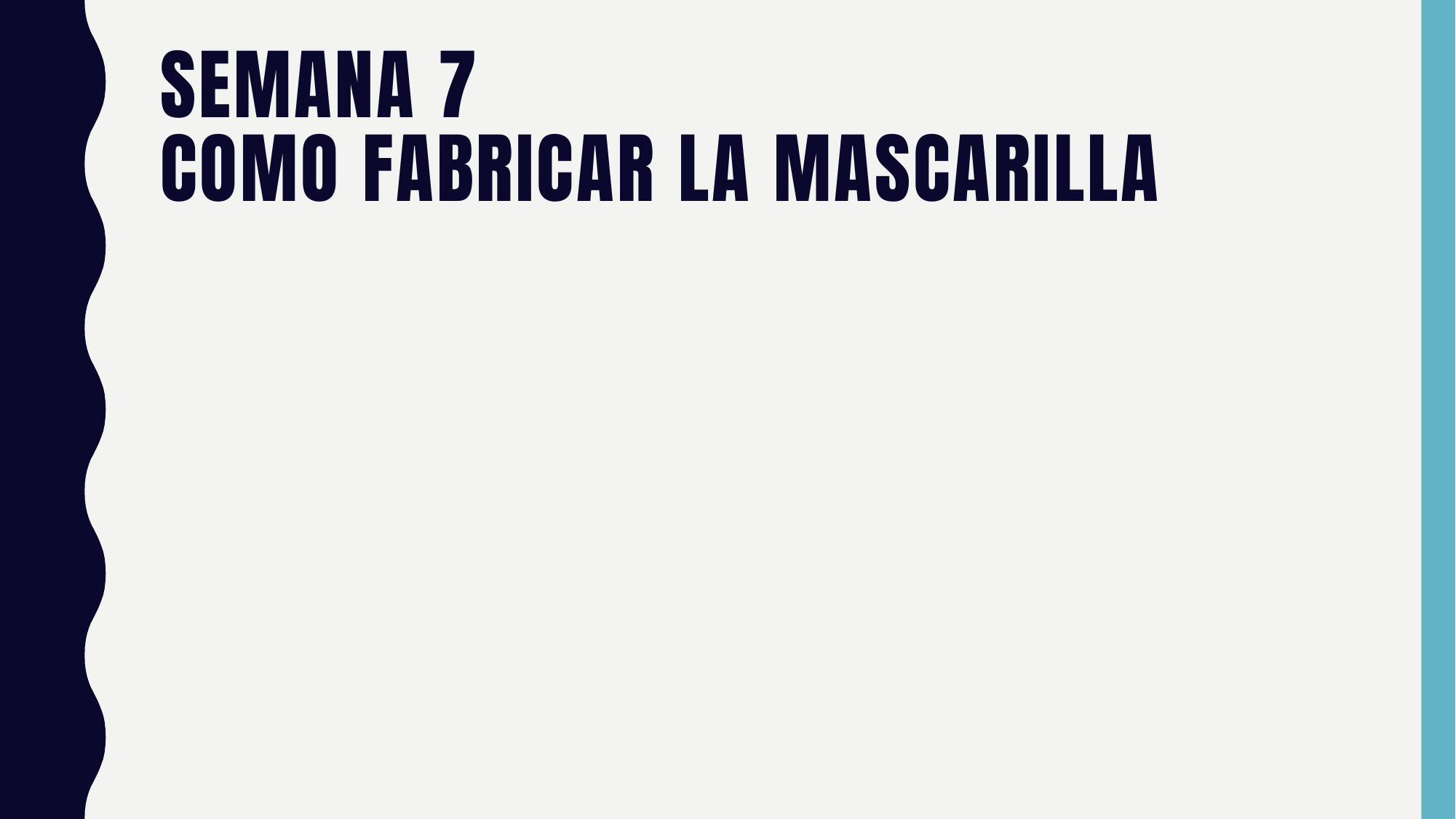

# SEMANA 7 COMO FABRICAR LA MASCARILLA